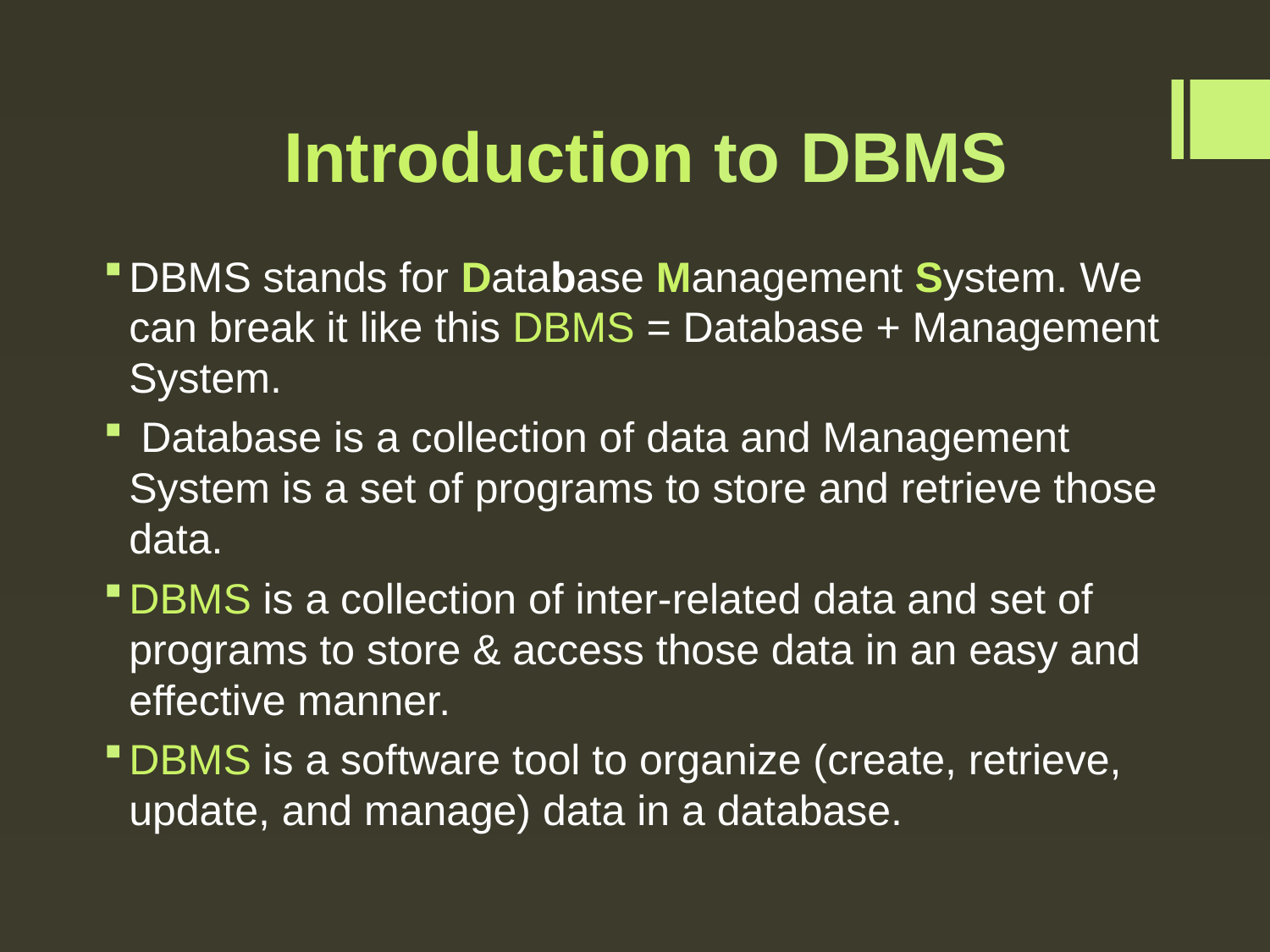

# Introduction to DBMS
DBMS stands for Database Management System. We can break it like this DBMS = Database + Management System.
 Database is a collection of data and Management System is a set of programs to store and retrieve those data.
DBMS is a collection of inter-related data and set of programs to store & access those data in an easy and effective manner.
DBMS is a software tool to organize (create, retrieve, update, and manage) data in a database.